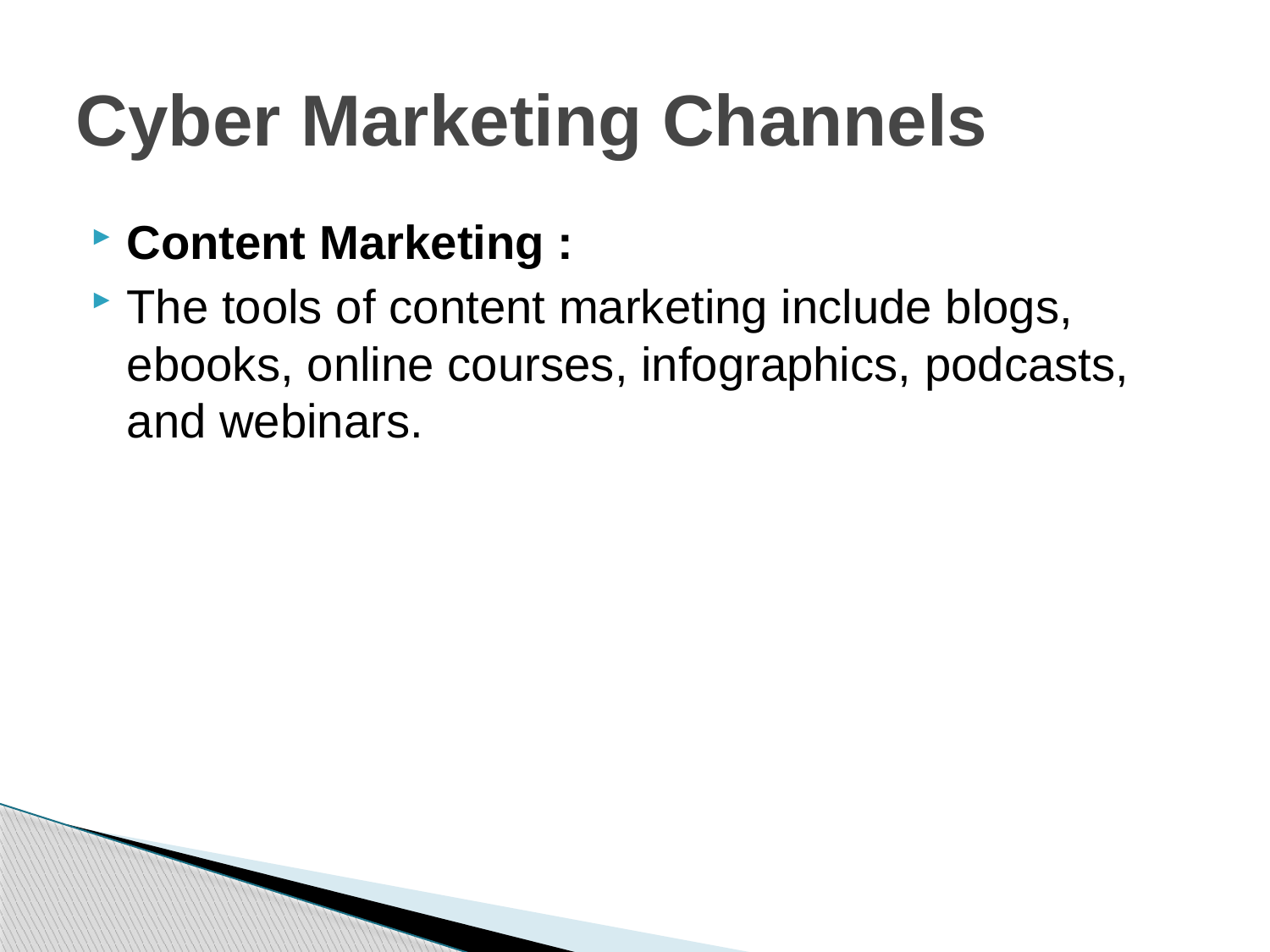

# Cyber Marketing Channels
Content Marketing :
The tools of content marketing include blogs, ebooks, online courses, infographics, podcasts, and webinars.